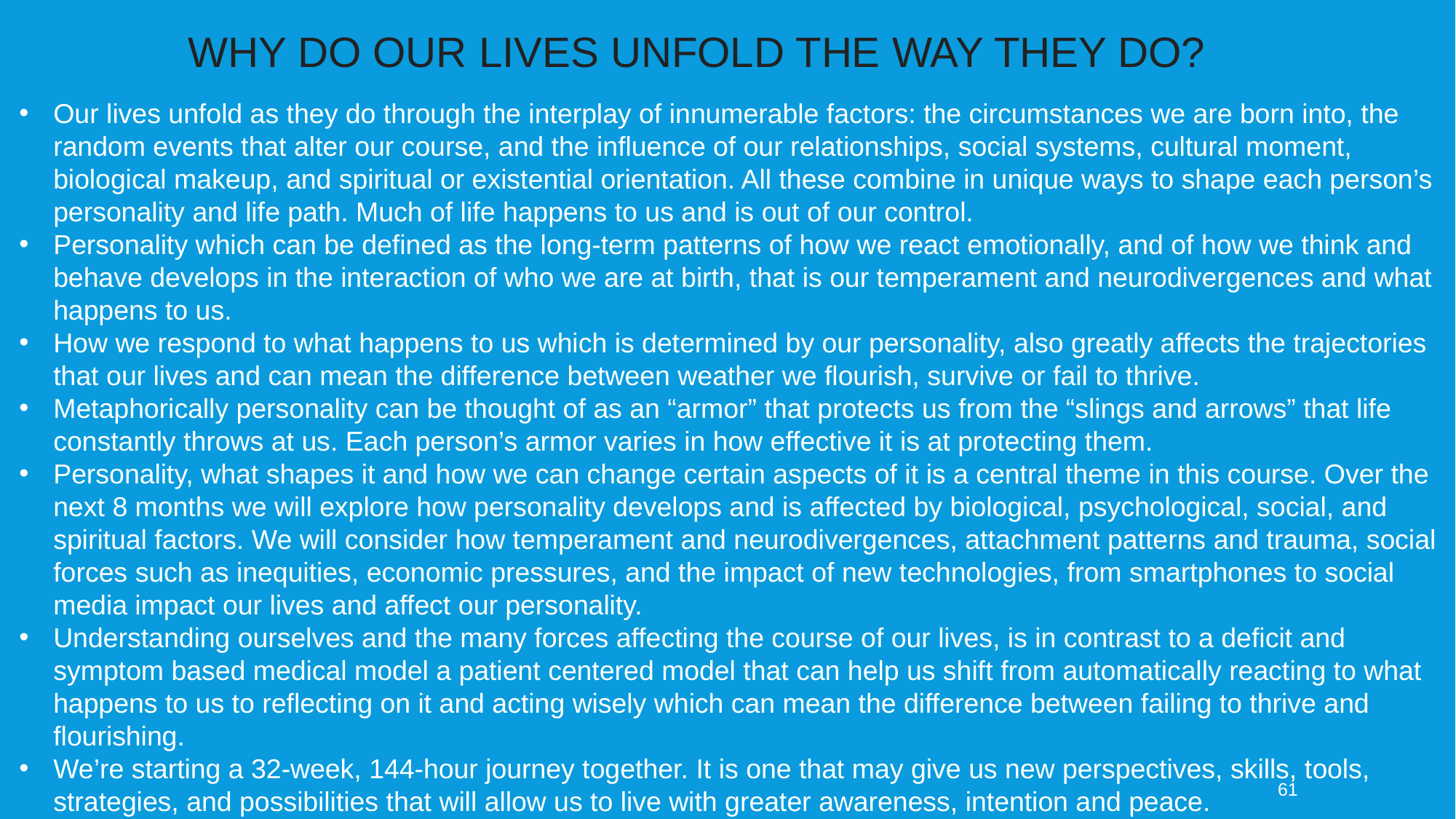

WHY DO OUR LIVES UNFOLD THE WAY THEY DO?
Our lives unfold as they do through the interplay of innumerable factors: the circumstances we are born into, the random events that alter our course, and the influence of our relationships, social systems, cultural moment, biological makeup, and spiritual or existential orientation. All these combine in unique ways to shape each person’s personality and life path. Much of life happens to us and is out of our control.
Personality which can be defined as the long-term patterns of how we react emotionally, and of how we think and behave develops in the interaction of who we are at birth, that is our temperament and neurodivergences and what happens to us.
How we respond to what happens to us which is determined by our personality, also greatly affects the trajectories that our lives and can mean the difference between weather we flourish, survive or fail to thrive.
Metaphorically personality can be thought of as an “armor” that protects us from the “slings and arrows” that life constantly throws at us. Each person’s armor varies in how effective it is at protecting them.
Personality, what shapes it and how we can change certain aspects of it is a central theme in this course. Over the next 8 months we will explore how personality develops and is affected by biological, psychological, social, and spiritual factors. We will consider how temperament and neurodivergences, attachment patterns and trauma, social forces such as inequities, economic pressures, and the impact of new technologies, from smartphones to social media impact our lives and affect our personality.
Understanding ourselves and the many forces affecting the course of our lives, is in contrast to a deficit and symptom based medical model a patient centered model that can help us shift from automatically reacting to what happens to us to reflecting on it and acting wisely which can mean the difference between failing to thrive and flourishing.
We’re starting a 32-week, 144-hour journey together. It is one that may give us new perspectives, skills, tools, strategies, and possibilities that will allow us to live with greater awareness, intention and peace.

61